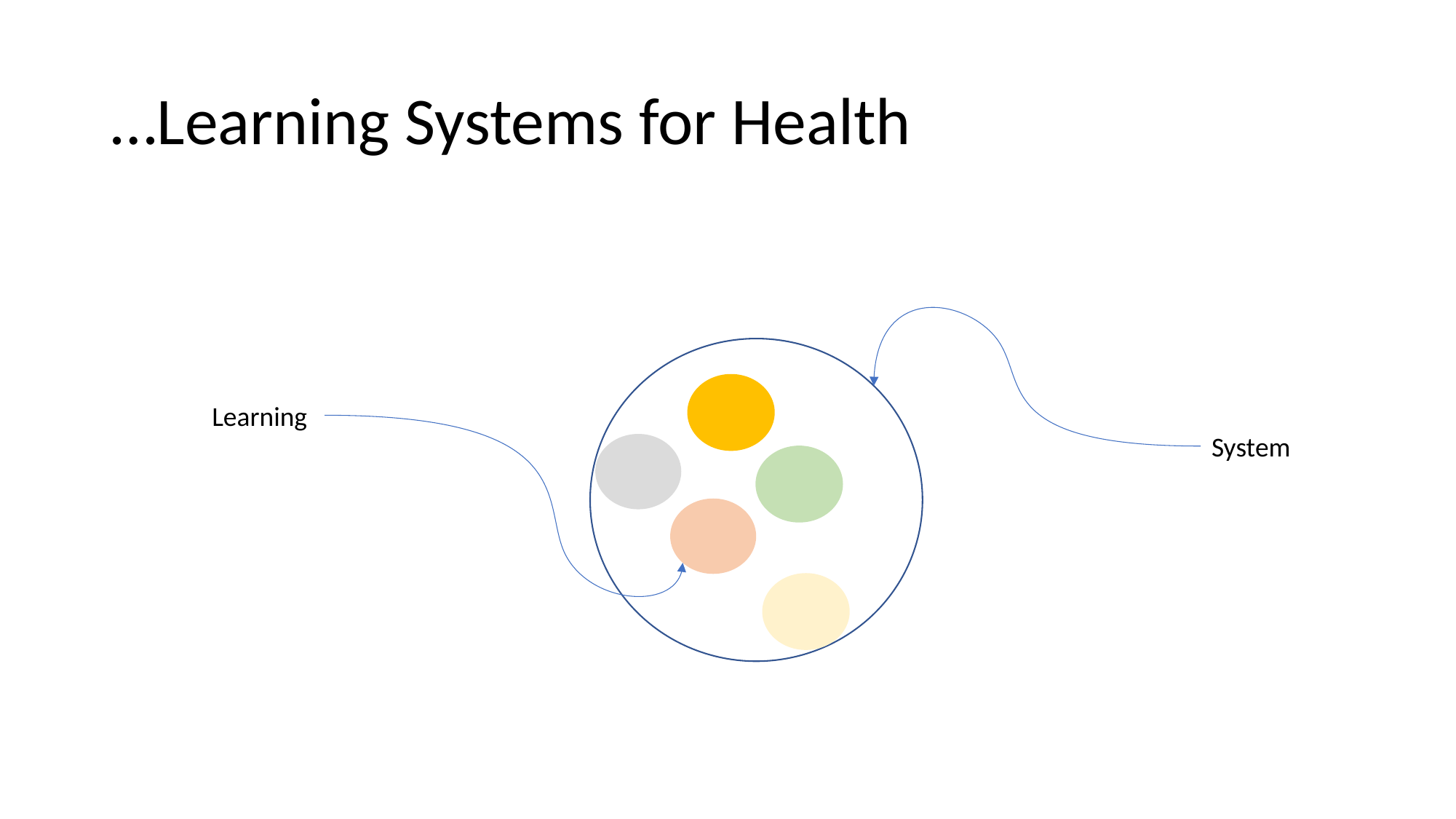

# …Learning Systems for Health

Learning
System